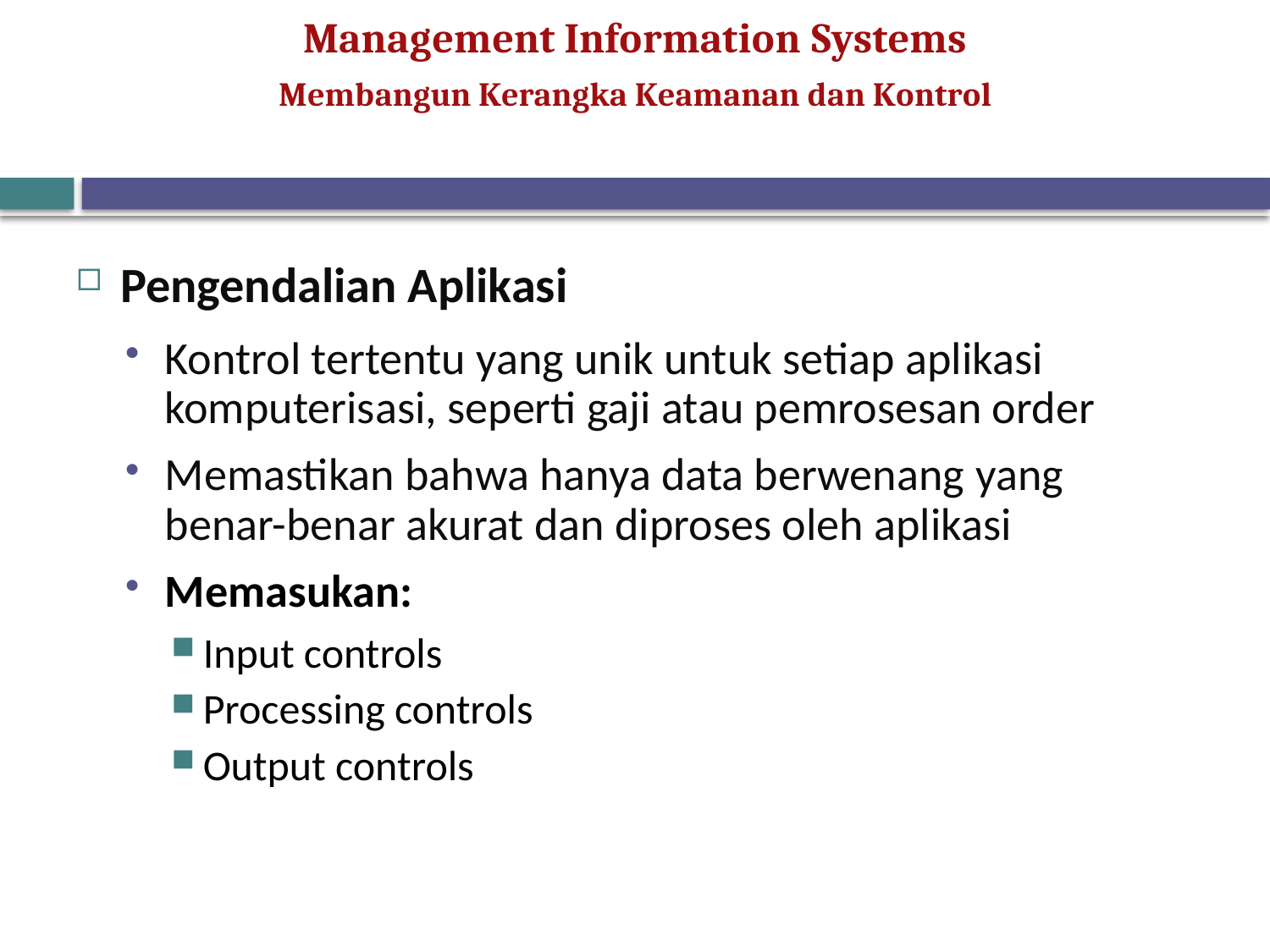

Membangun Kerangka Keamanan dan Kontrol
Pengendalian Aplikasi
Kontrol tertentu yang unik untuk setiap aplikasi komputerisasi, seperti gaji atau pemrosesan order
Memastikan bahwa hanya data berwenang yang benar-benar akurat dan diproses oleh aplikasi
Memasukan:
Input controls
Processing controls
Output controls

27
©  Prentice Hall 2011